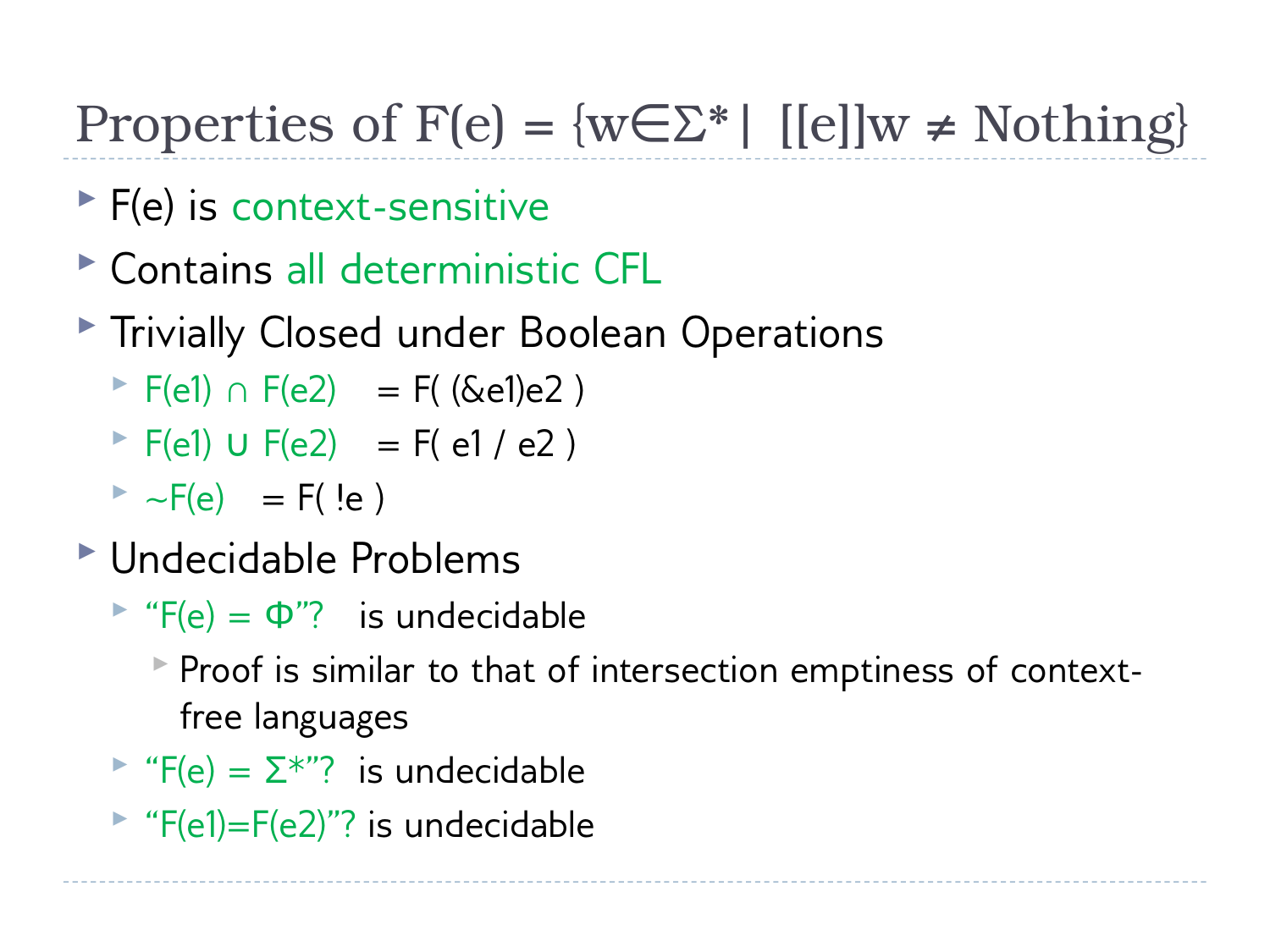

# Properties of F(e) = {w∈Σ*| [[e]]w ≠ Nothing}
F(e) is context-sensitive
Contains all deterministic CFL
Trivially Closed under Boolean Operations
F(e1) ∩ F(e2)	= F( (&e1)e2 )
F(e1) ∪ F(e2)	= F( e1 / e2 )
~F(e)		= F( !e )
Undecidable Problems
“F(e) = Φ”?   is undecidable
Proof is similar to that of intersection emptiness of context-free languages
“F(e) = Σ*”?  is undecidable
“F(e1)=F(e2)”? is undecidable